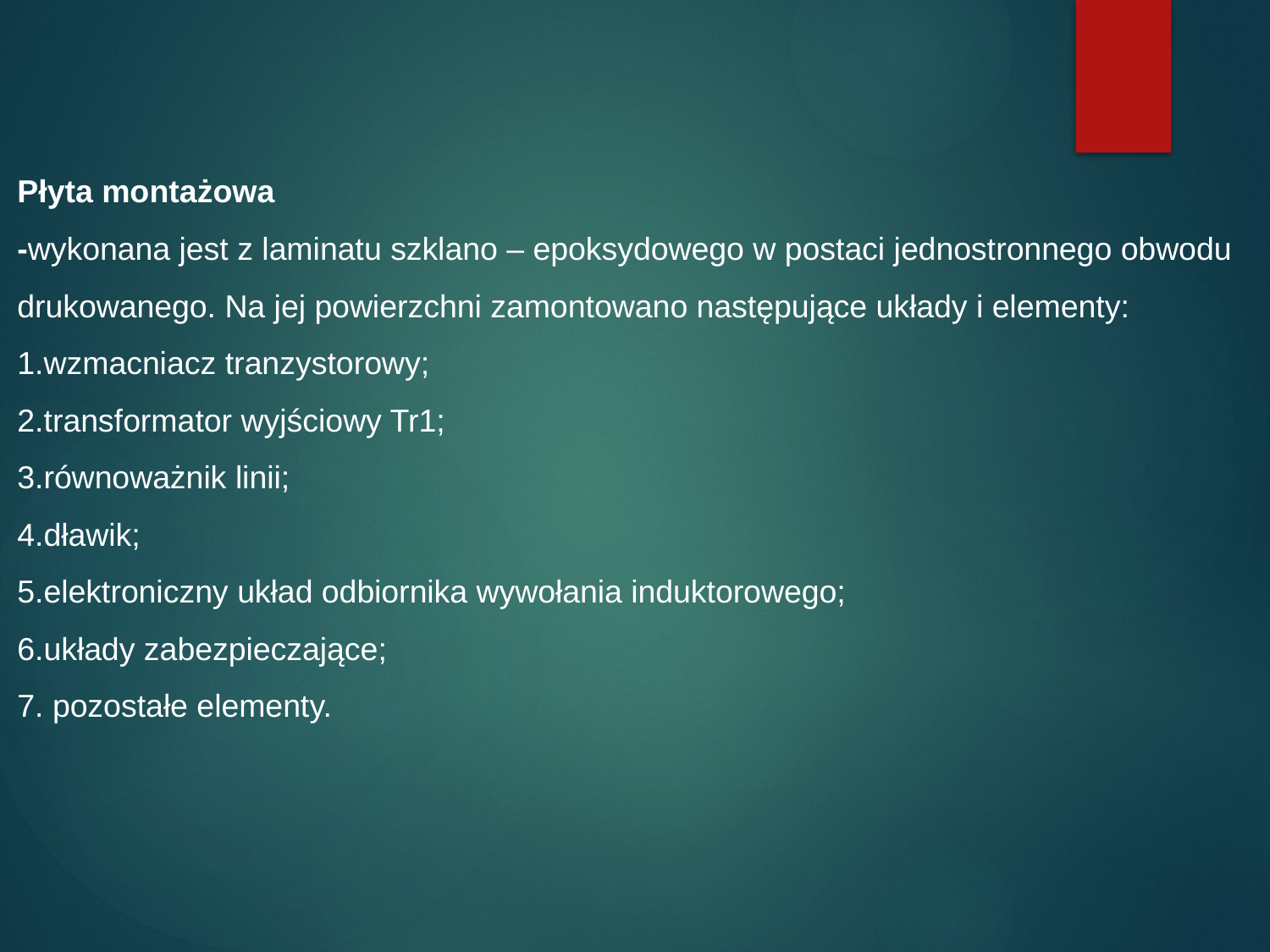

Płyta montażowa
-wykonana jest z laminatu szklano – epoksydowego w postaci jednostronnego obwodu drukowanego. Na jej powierzchni zamontowano następujące układy i elementy:
1.wzmacniacz tranzystorowy;
2.transformator wyjściowy Tr1;
3.równoważnik linii;
4.dławik;
5.elektroniczny układ odbiornika wywołania induktorowego;
6.układy zabezpieczające;
7. pozostałe elementy.